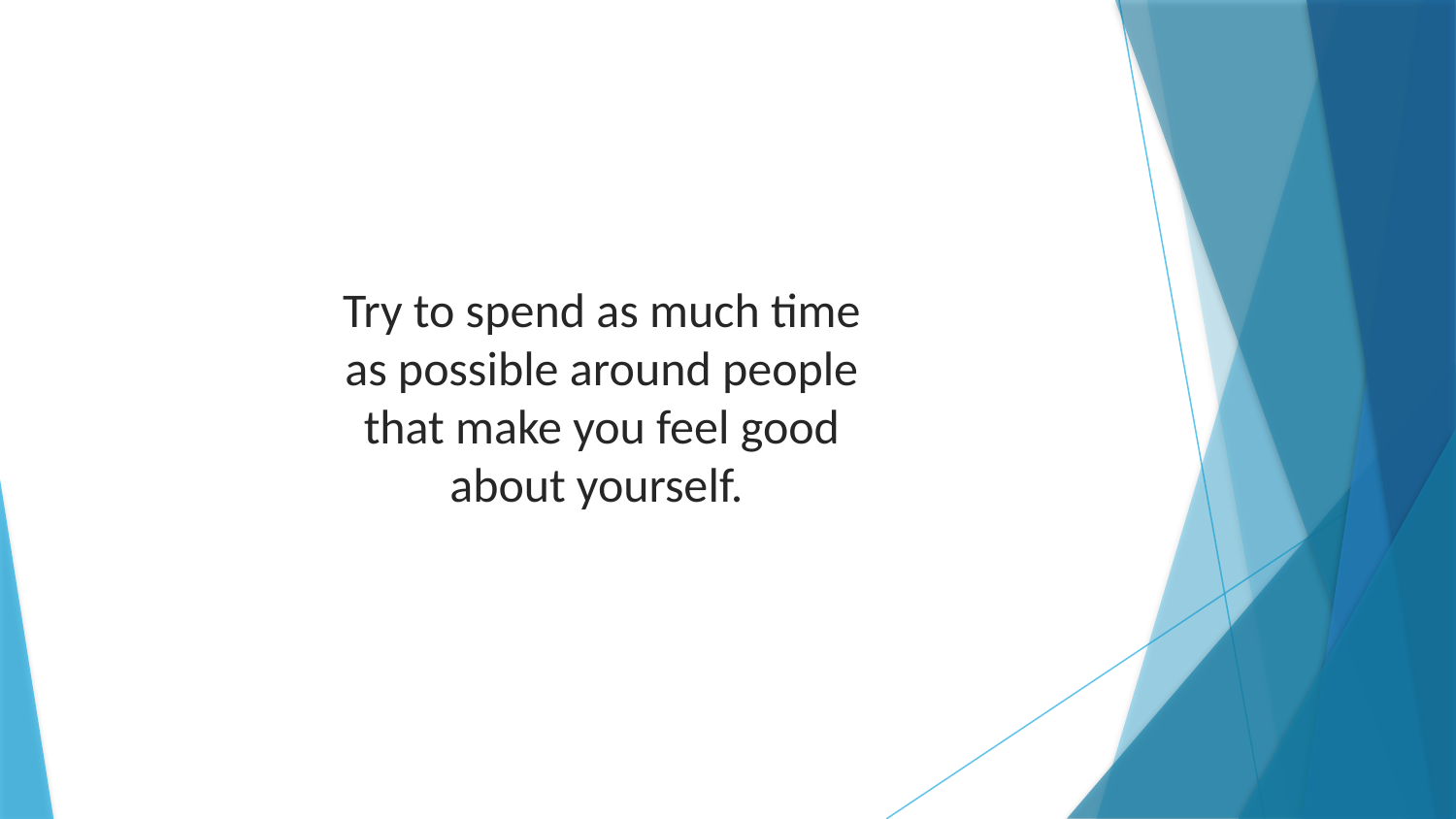

Try to spend as much time as possible around people that make you feel good about yourself.